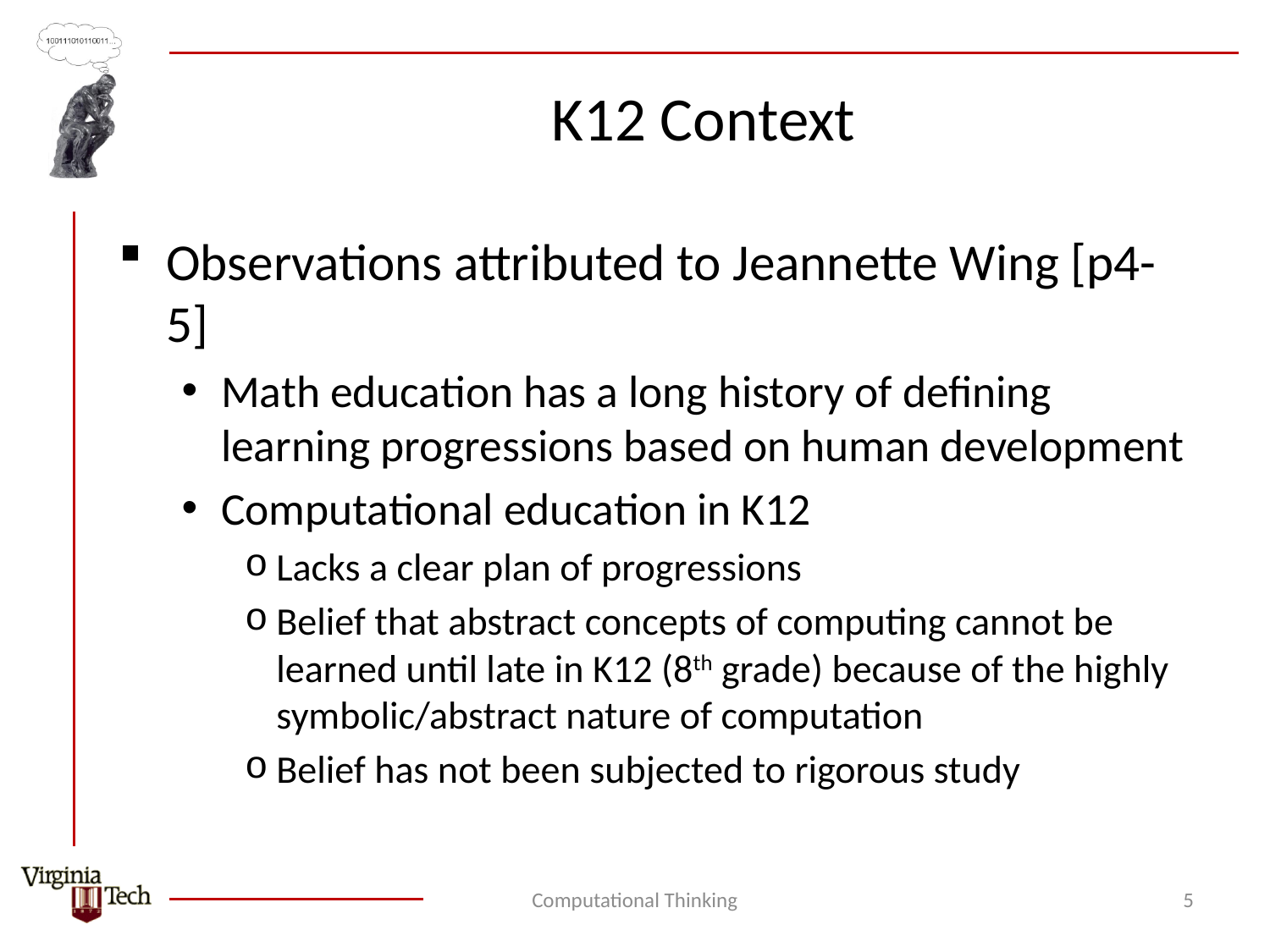

# K12 Context
Observations attributed to Jeannette Wing [p4-5]
Math education has a long history of defining learning progressions based on human development
Computational education in K12
Lacks a clear plan of progressions
Belief that abstract concepts of computing cannot be learned until late in K12 (8th grade) because of the highly symbolic/abstract nature of computation
Belief has not been subjected to rigorous study
Computational Thinking
5